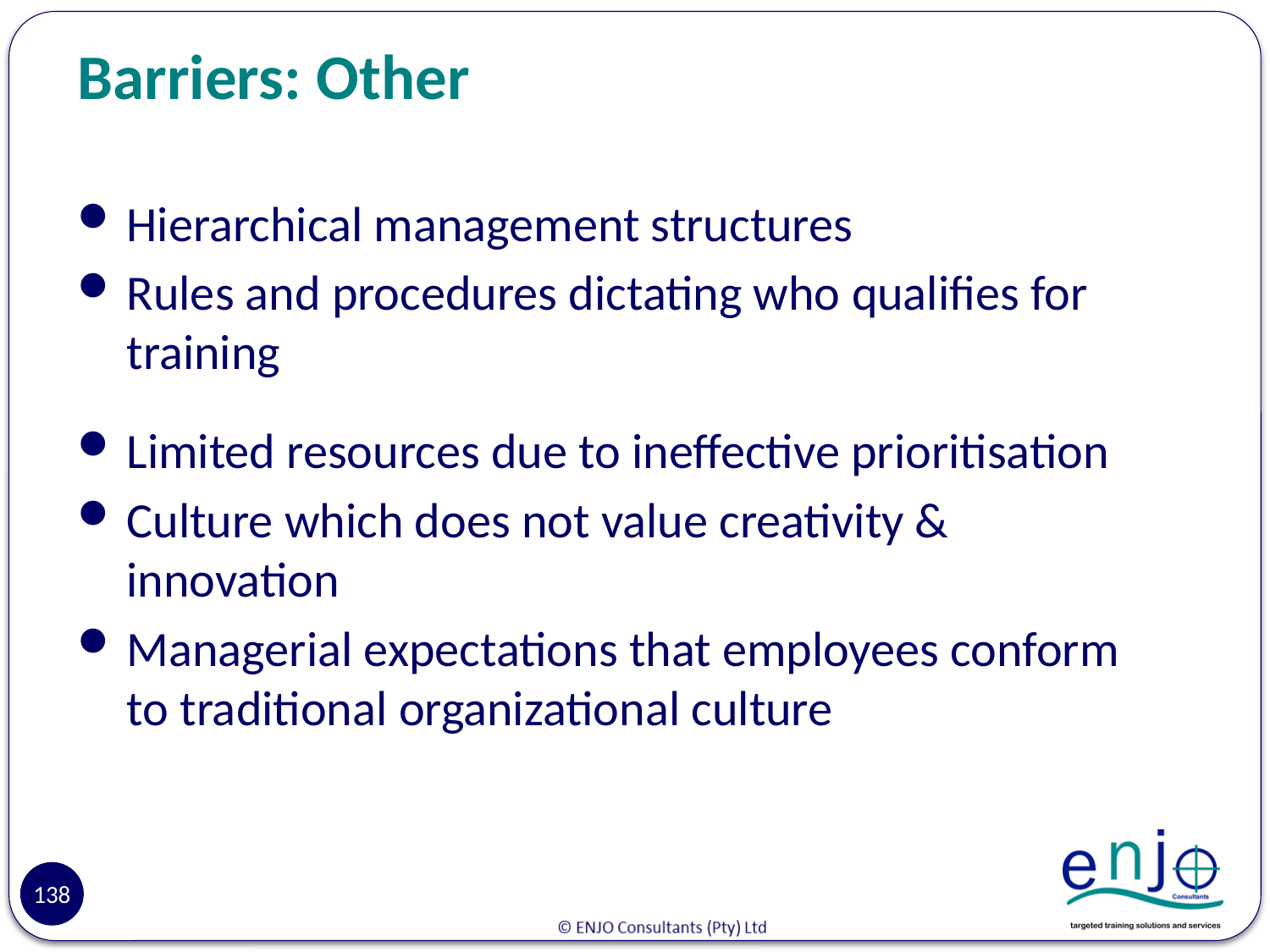

# Barriers: Other
Hierarchical management structures
Rules and procedures dictating who qualifies for training
Limited resources due to ineffective prioritisation
Culture which does not value creativity & innovation
Managerial expectations that employees conform to traditional organizational culture
138